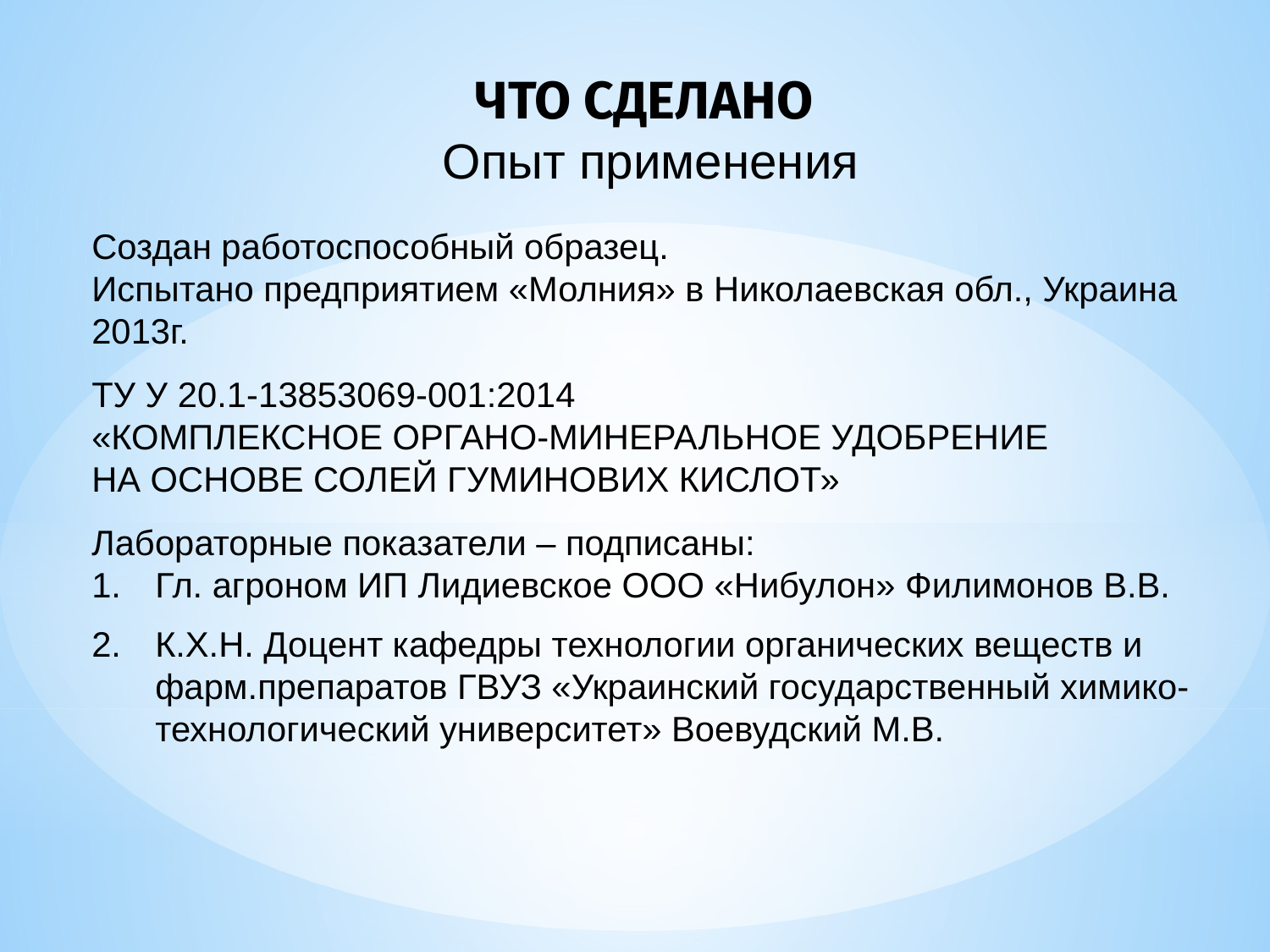

ЧТО СДЕЛАНО
Опыт применения
Создан работоспособный образец.
Испытано предприятием «Молния» в Николаевская обл., Украина 2013г.

ТУ У 20.1-13853069-001:2014
«КОМПЛЕКСНОЕ ОРГАНО-МИНЕРАЛЬНОЕ УДОБРЕНИЕ
НА ОСНОВЕ СОЛЕЙ ГУМИНОВИХ КИСЛОТ»

Лабораторные показатели – подписаны:
Гл. агроном ИП Лидиевское ООО «Нибулон» Филимонов В.В.

К.Х.Н. Доцент кафедры технологии органических веществ и фарм.препаратов ГВУЗ «Украинский государственный химико-технологический университет» Воевудский М.В.